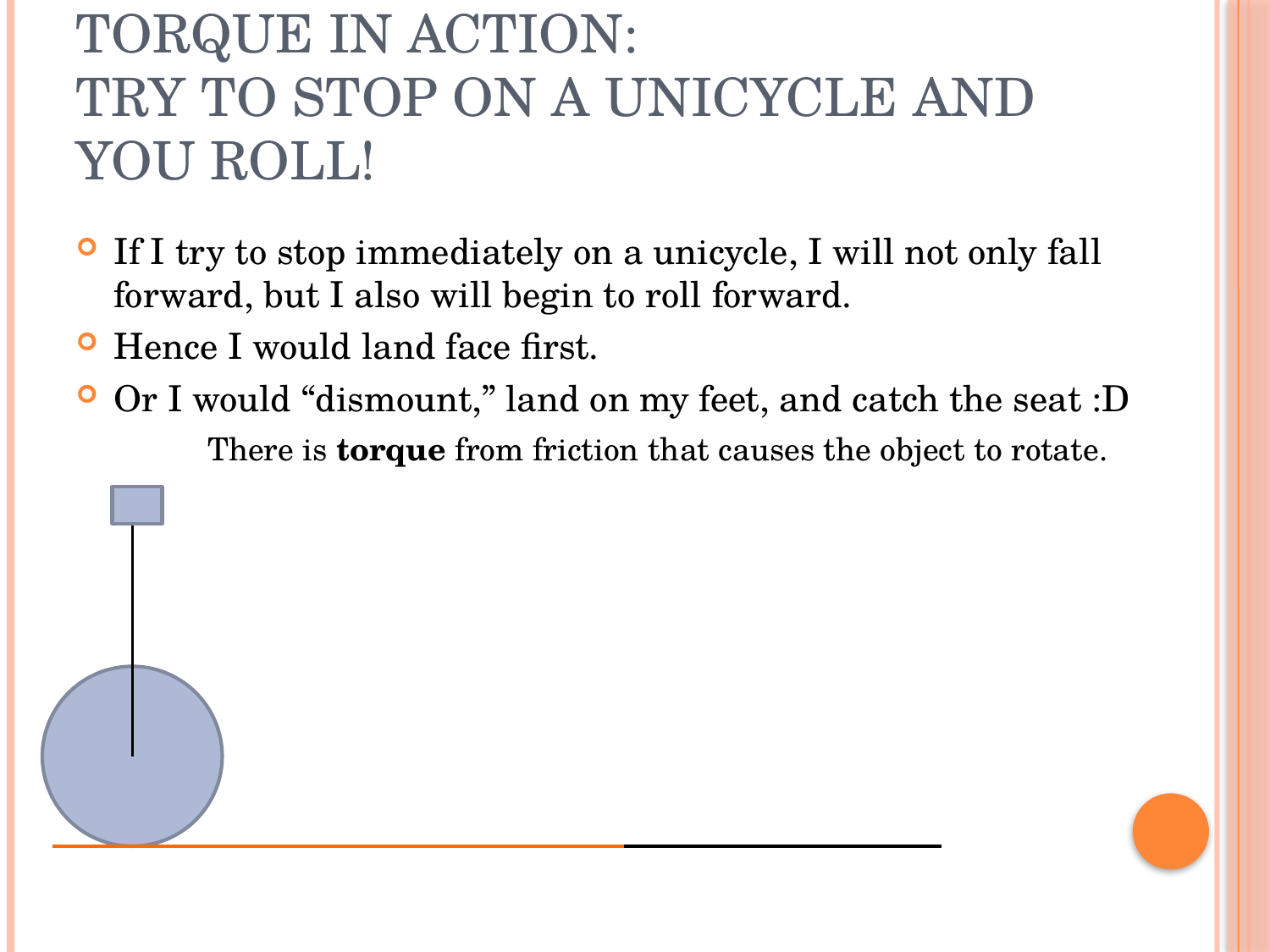

# Torque in action: Try to stop on a Unicycle and you roll!
If I try to stop immediately on a unicycle, I will not only fall forward, but I also will begin to roll forward.
Hence I would land face first.
Or I would “dismount,” land on my feet, and catch the seat :D

There is torque from friction that causes the object to rotate.